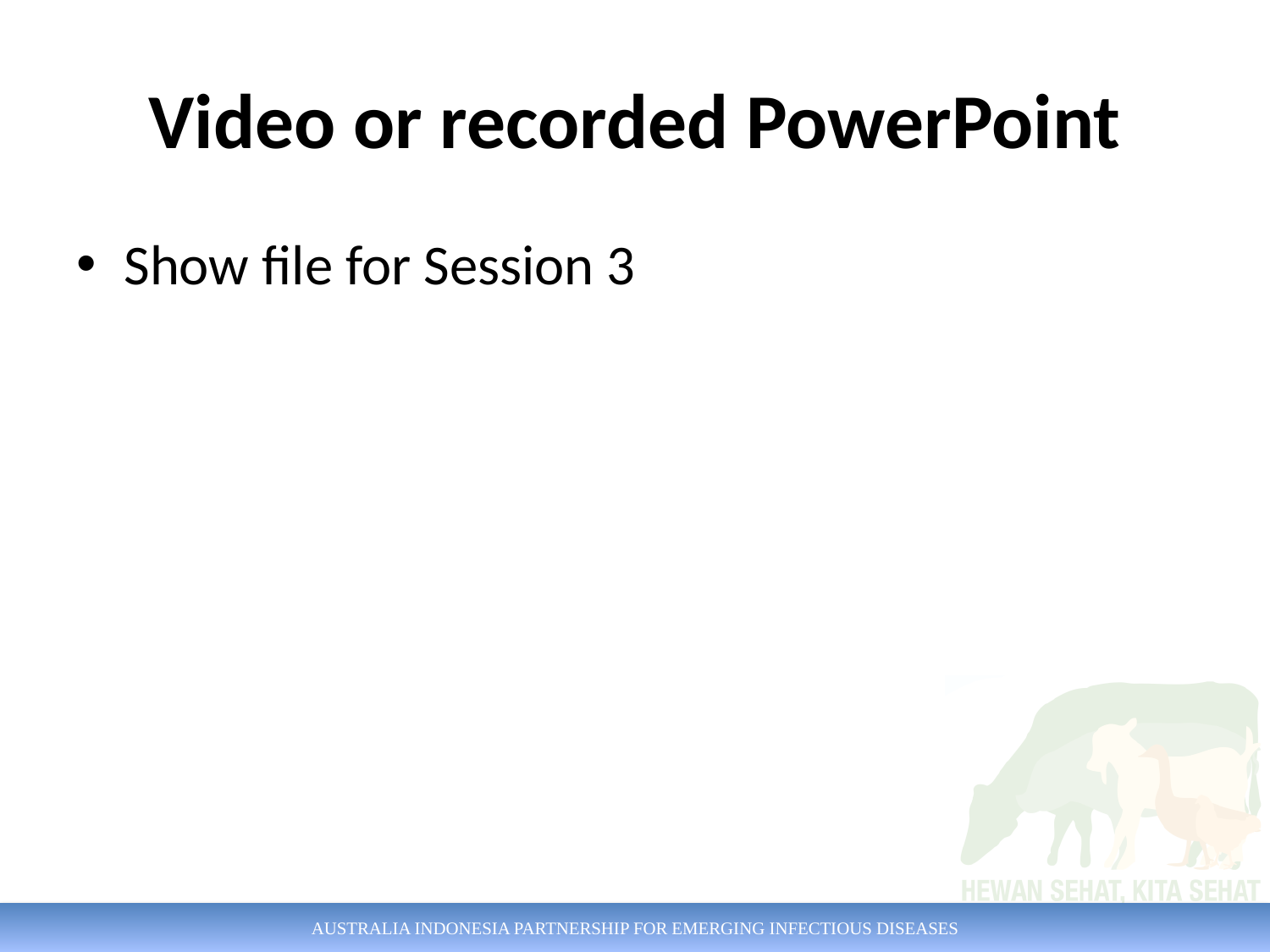

# Video or recorded PowerPoint
Show file for Session 3